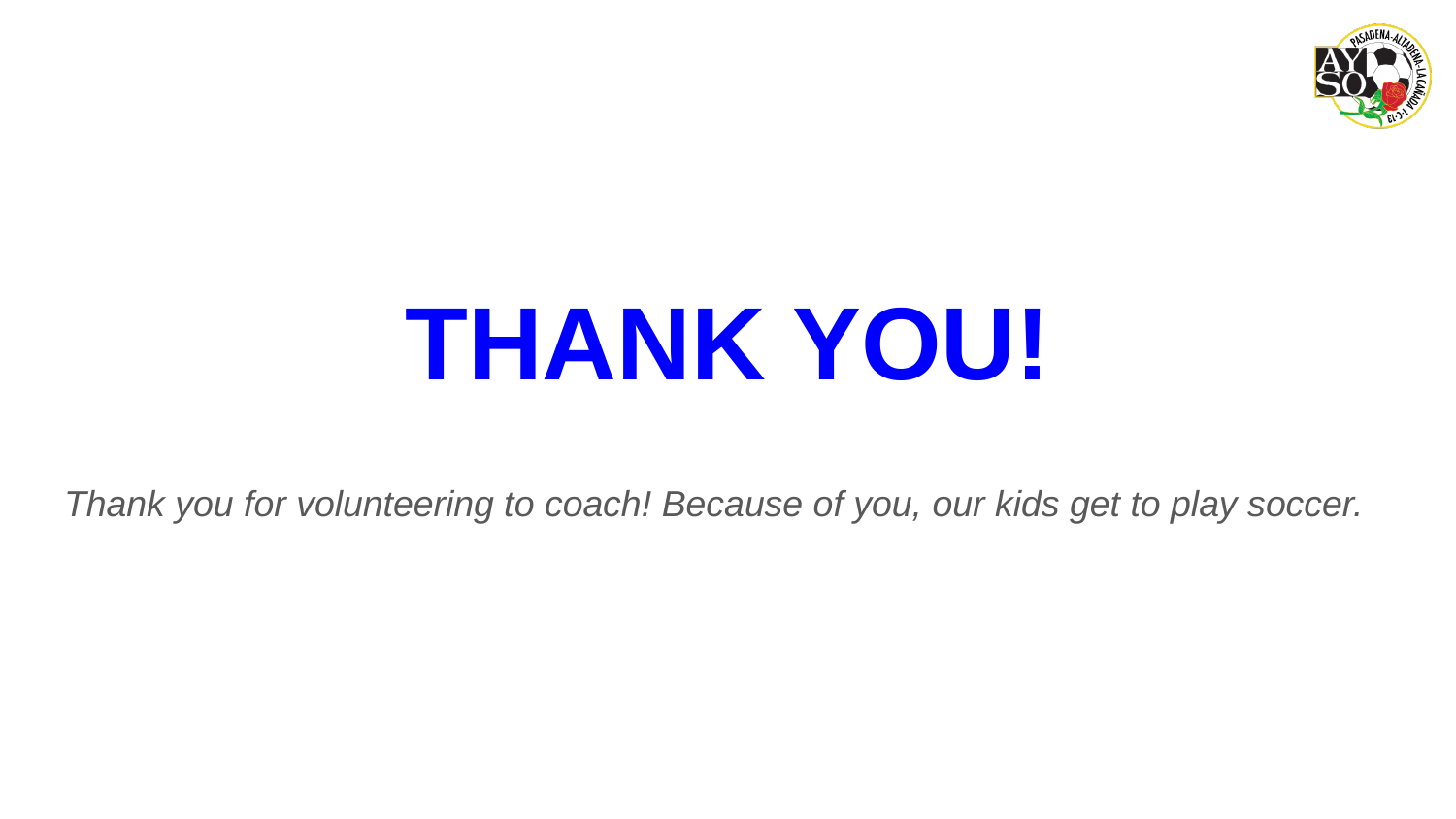

# THANK YOU!

Thank you for volunteering to coach! Because of you, our kids get to play soccer.